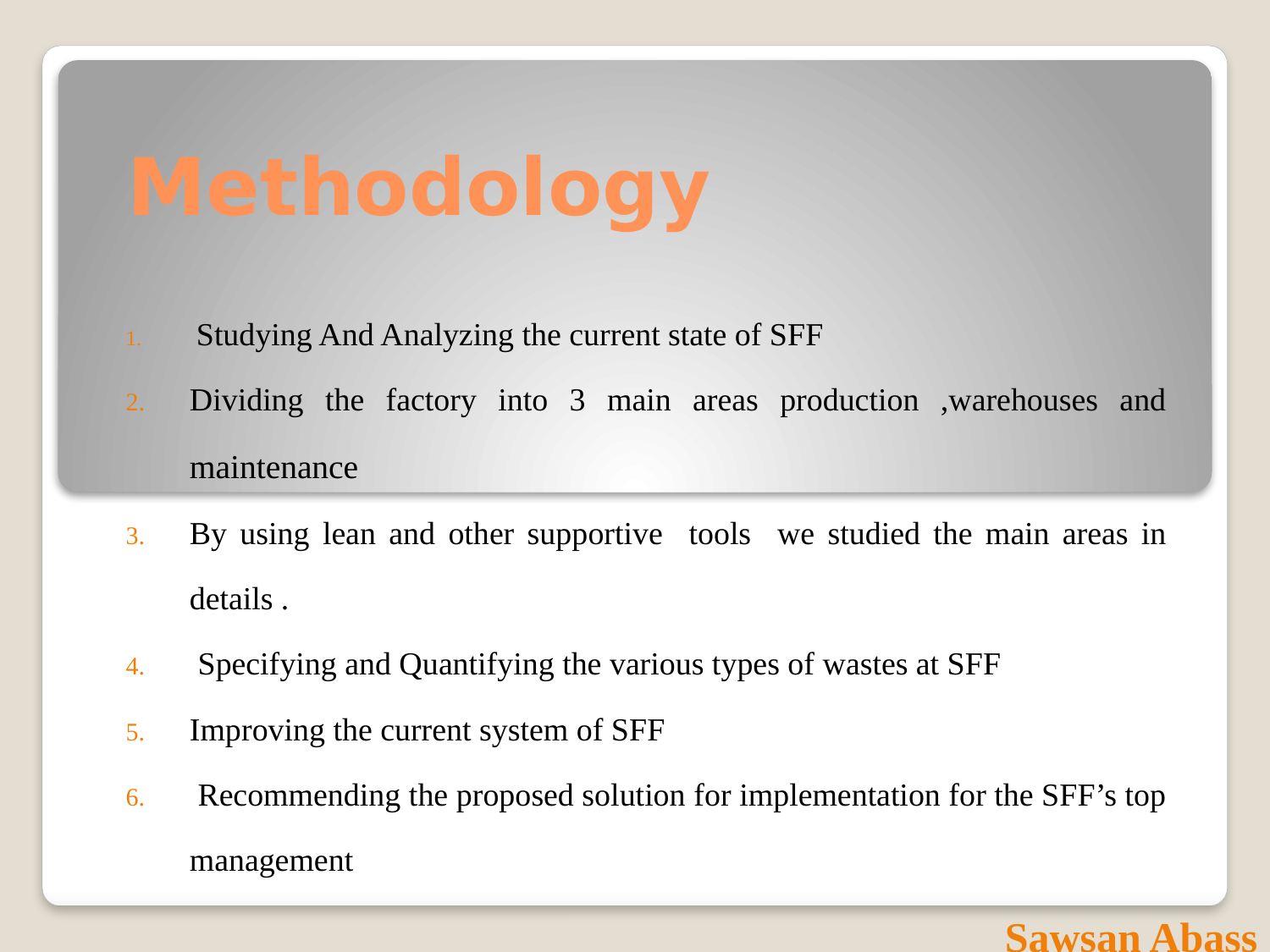

# Methodology

 Studying And Analyzing the current state of SFF
Dividing the factory into 3 main areas production ,warehouses and maintenance
By using lean and other supportive  tools  we studied the main areas in details .
 Specifying and Quantifying the various types of wastes at SFF
Improving the current system of SFF
 Recommending the proposed solution for implementation for the SFF’s top management

Sawsan Abass